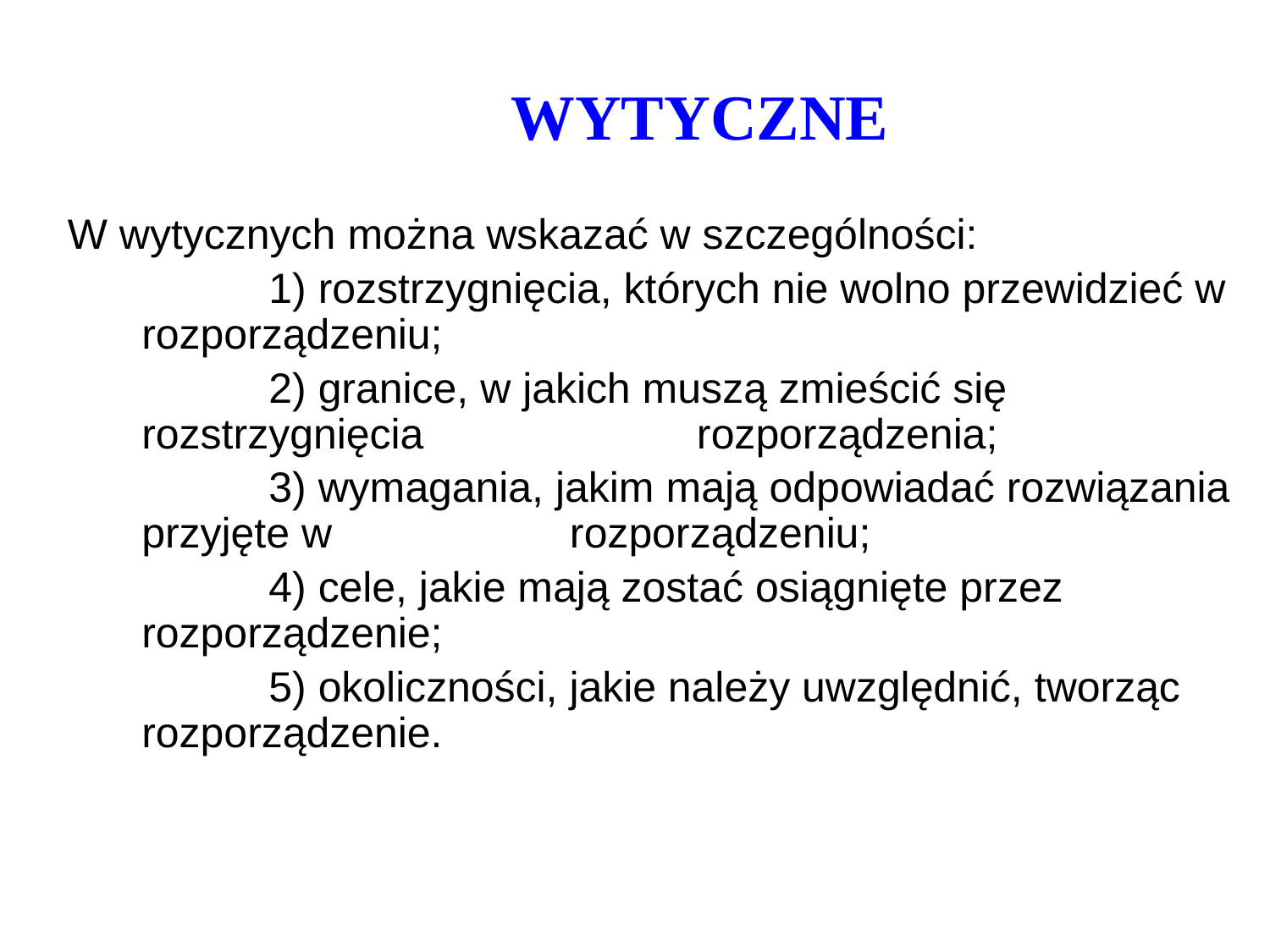

# WYTYCZNE
W wytycznych można wskazać w szczególności:
 		1) rozstrzygnięcia, których nie wolno przewidzieć w rozporządzeniu;
		2) granice, w jakich muszą zmieścić się rozstrzygnięcia 		    rozporządzenia;
		3) wymagania, jakim mają odpowiadać rozwiązania przyjęte w 		    rozporządzeniu;
		4) cele, jakie mają zostać osiągnięte przez rozporządzenie;
		5) okoliczności, jakie należy uwzględnić, tworząc rozporządzenie.